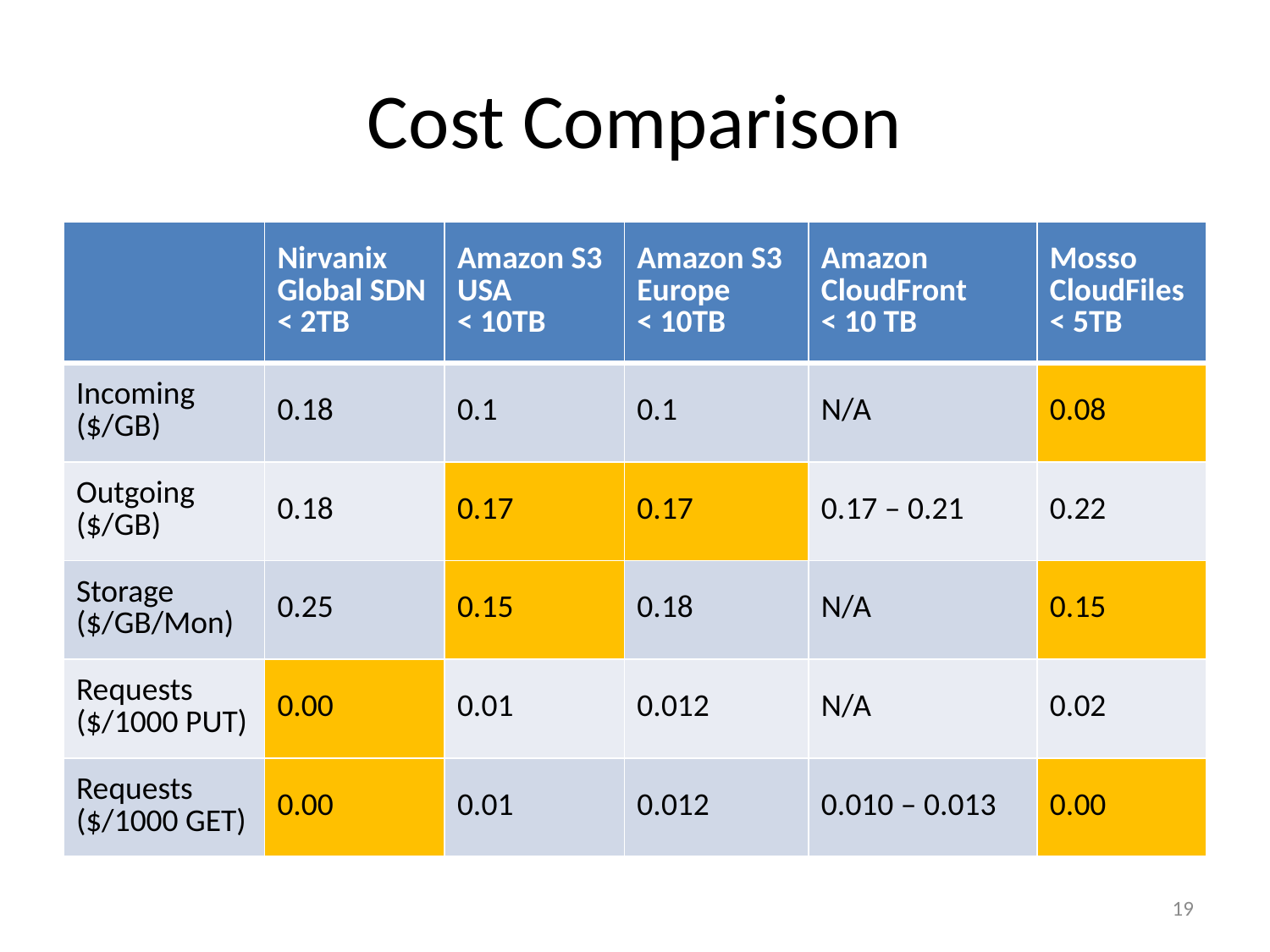

# Cost Comparison
|  | Nirvanix Global SDN < 2TB | Amazon S3 USA < 10TB | Amazon S3 Europe < 10TB | Amazon CloudFront < 10 TB | Mosso CloudFiles < 5TB |
| --- | --- | --- | --- | --- | --- |
| Incoming ($/GB) | 0.18 | 0.1 | 0.1 | N/A | 0.08 |
| Outgoing ($/GB) | 0.18 | 0.17 | 0.17 | 0.17 – 0.21 | 0.22 |
| Storage ($/GB/Mon) | 0.25 | 0.15 | 0.18 | N/A | 0.15 |
| Requests ($/1000 PUT) | 0.00 | 0.01 | 0.012 | N/A | 0.02 |
| Requests ($/1000 GET) | 0.00 | 0.01 | 0.012 | 0.010 – 0.013 | 0.00 |
19